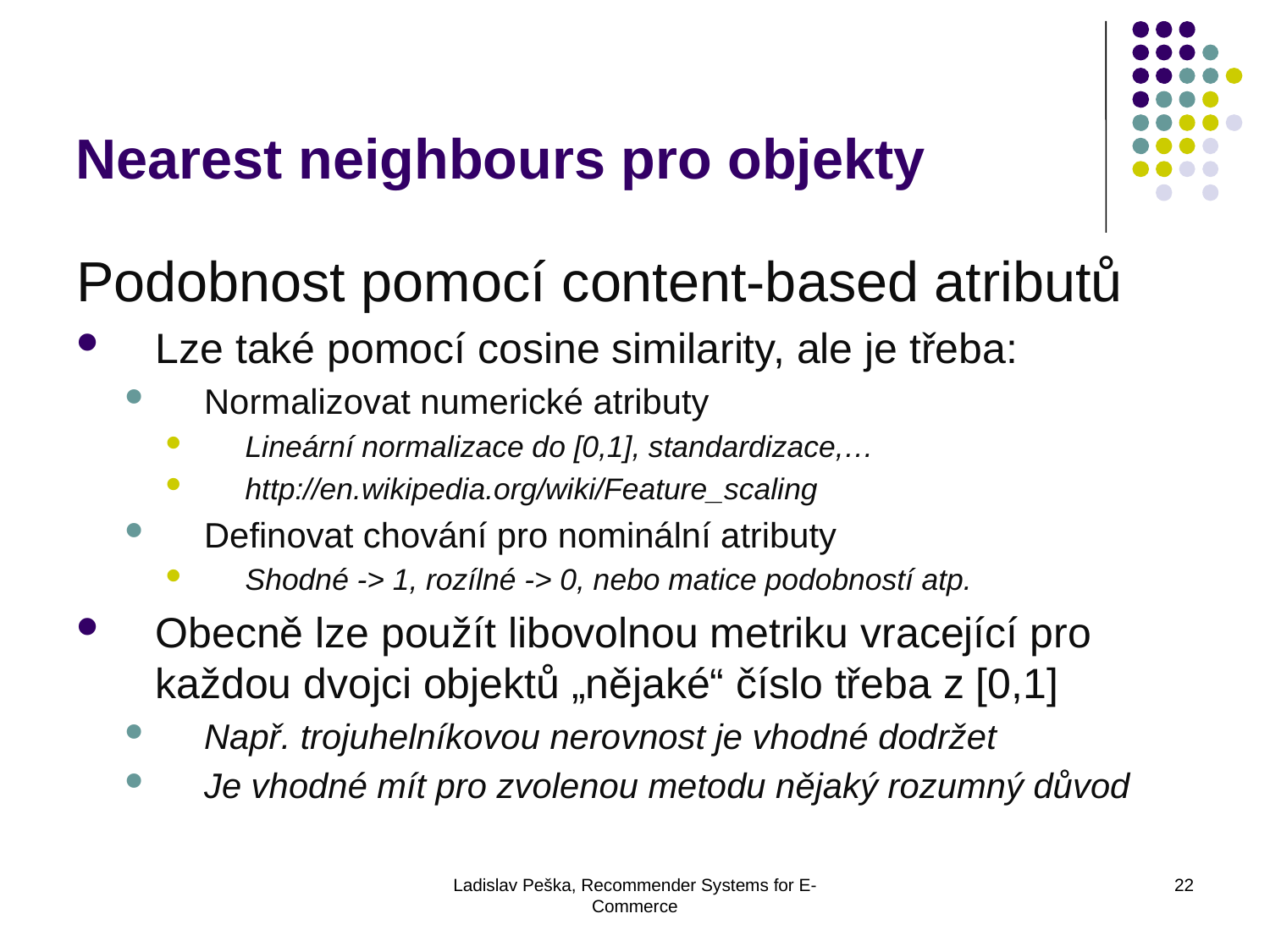

Nearest neighbours pro objekty
Podobnost pomocí content-based atributů
Lze také pomocí cosine similarity, ale je třeba:
Normalizovat numerické atributy
Lineární normalizace do [0,1], standardizace,…
http://en.wikipedia.org/wiki/Feature_scaling
Definovat chování pro nominální atributy
Shodné -> 1, rozílné -> 0, nebo matice podobností atp.
Obecně lze použít libovolnou metriku vracející pro každou dvojci objektů „nějaké“ číslo třeba z [0,1]
Např. trojuhelníkovou nerovnost je vhodné dodržet
Je vhodné mít pro zvolenou metodu nějaký rozumný důvod
Ladislav Peška, Recommender Systems for E-Commerce
22